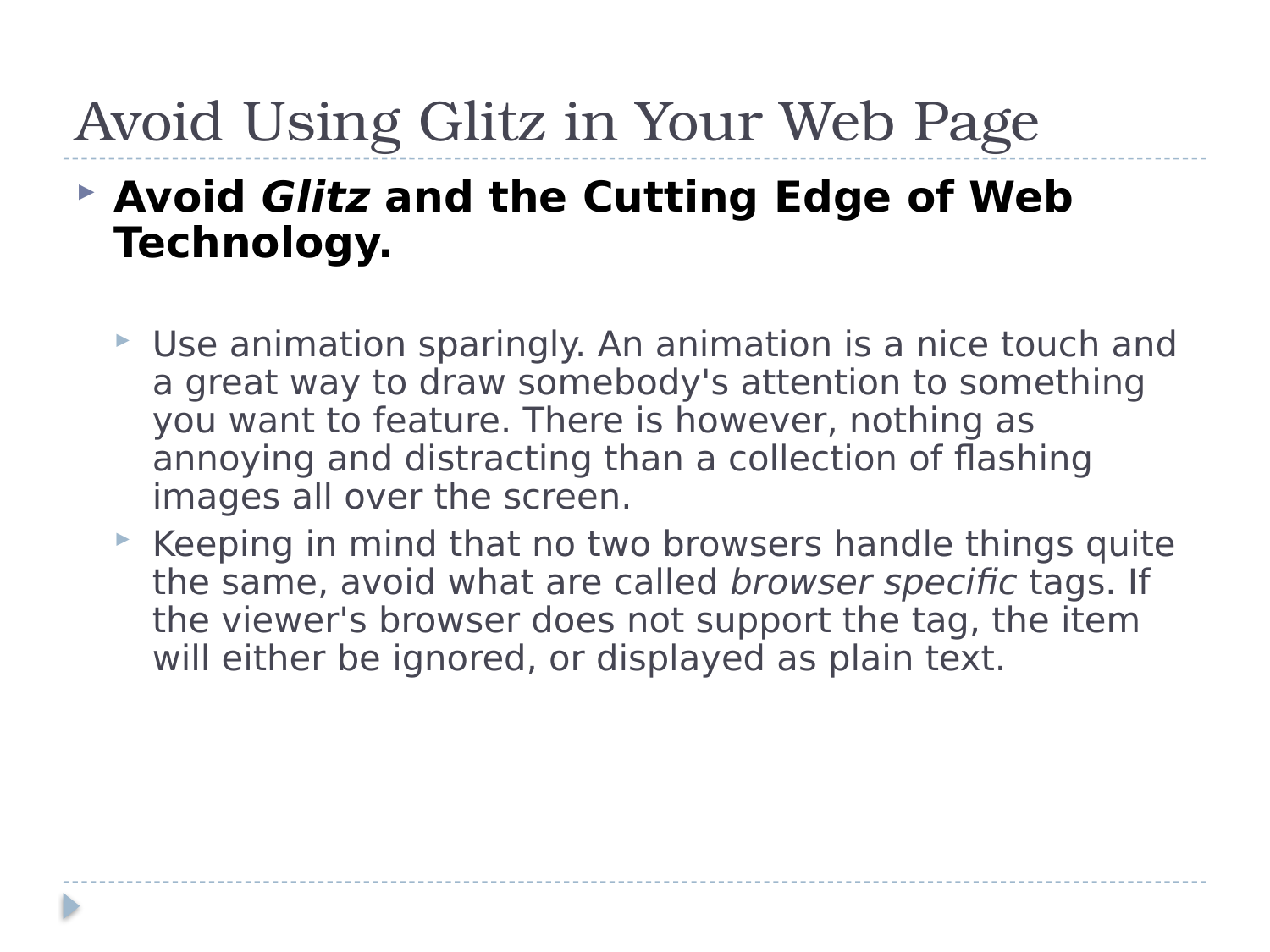

# Avoid Using Glitz in Your Web Page
Avoid Glitz and the Cutting Edge of Web Technology.
Use animation sparingly. An animation is a nice touch and a great way to draw somebody's attention to something you want to feature. There is however, nothing as annoying and distracting than a collection of flashing images all over the screen.
Keeping in mind that no two browsers handle things quite the same, avoid what are called browser specific tags. If the viewer's browser does not support the tag, the item will either be ignored, or displayed as plain text.